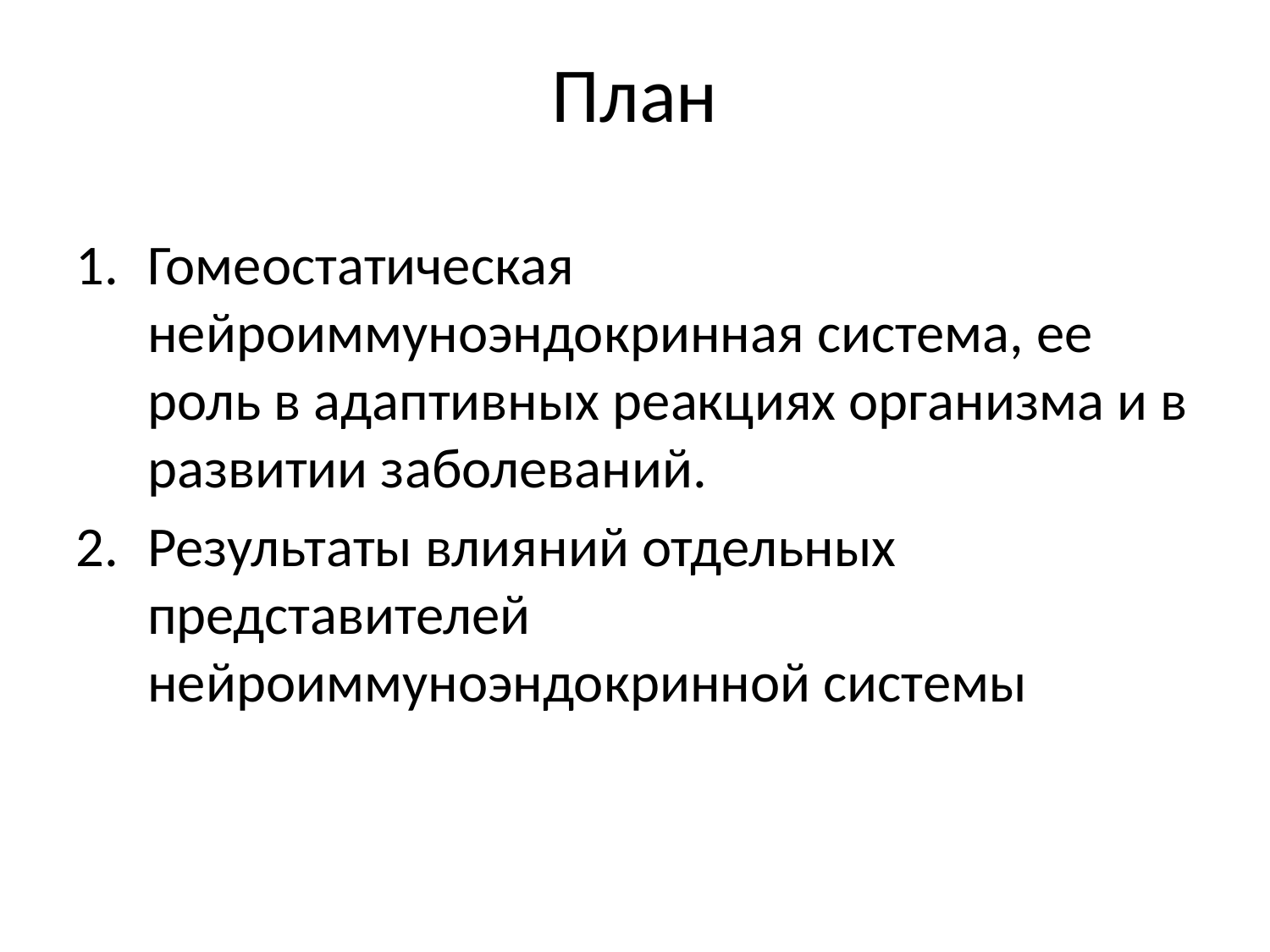

План
Гомеостатическая нейроиммуноэндокринная система, ее роль в адаптивных реакциях организма и в развитии заболеваний.
Результаты влияний отдельных представителей нейроиммуноэндокринной системы